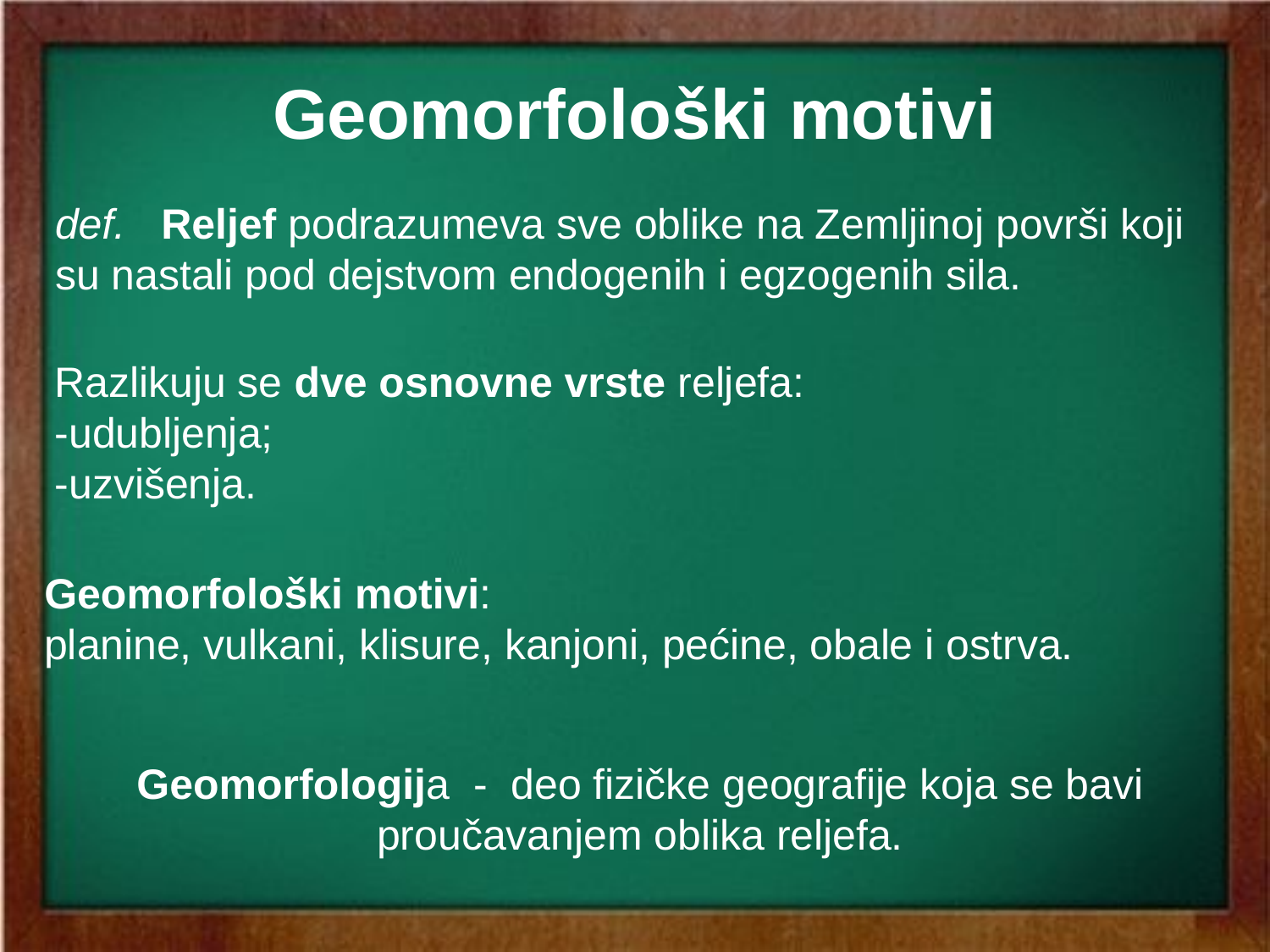

# Geomorfološki motivi
def.   Reljef podrazumeva sve oblike na Zemljinoj površi koji su nastali pod dejstvom endogenih i egzogenih sila.
Razlikuju se dve osnovne vrste reljefa:
-udubljenja;
-uzvišenja.
Geomorfološki motivi:
planine, vulkani, klisure, kanjoni, pećine, obale i ostrva.
Geomorfologija  -  deo fizičke geografije koja se bavi proučavanjem oblika reljefa.